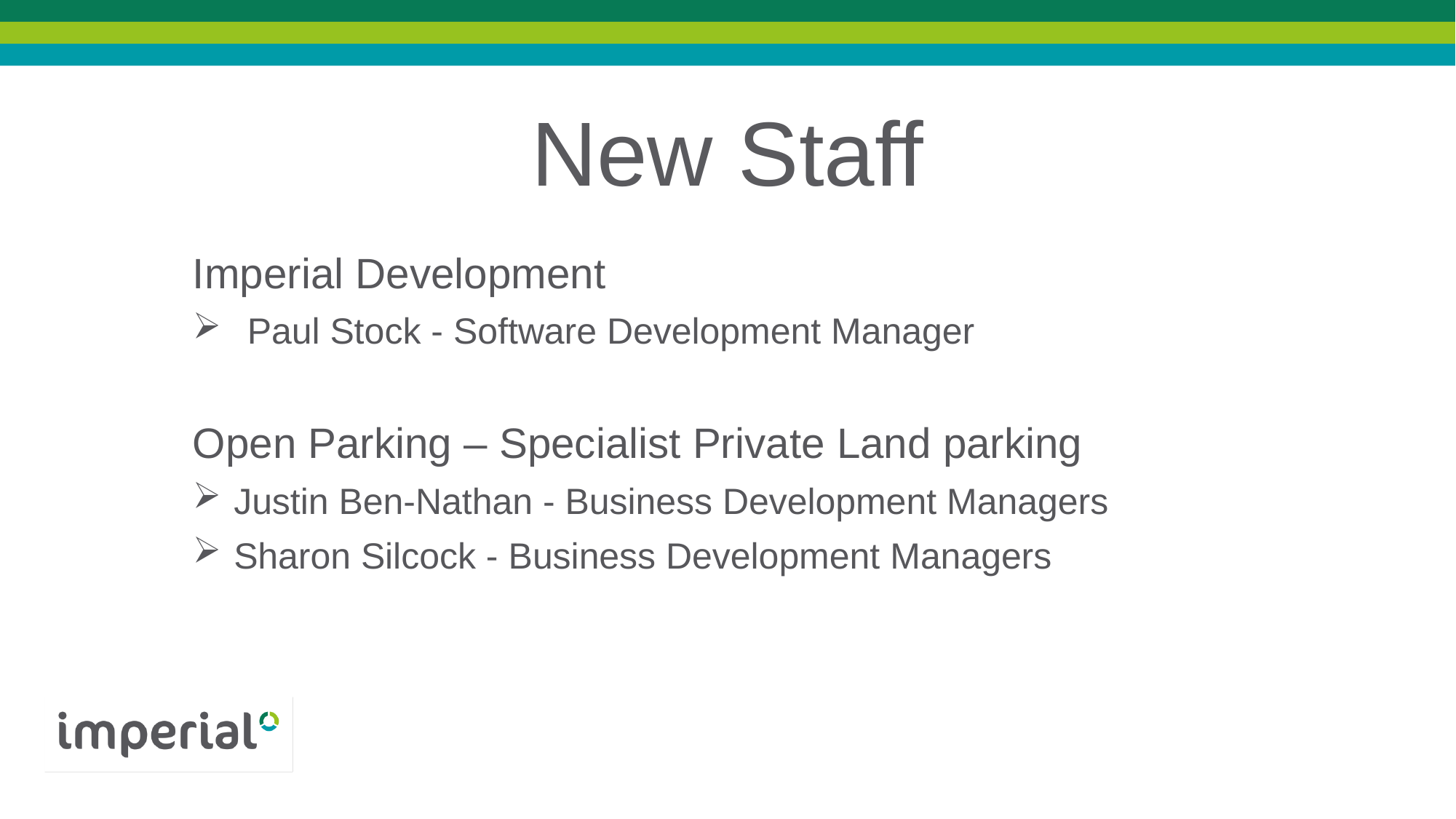

# New Staff
Imperial Development
Paul Stock - Software Development Manager

Open Parking – Specialist Private Land parking
Justin Ben-Nathan - Business Development Managers
Sharon Silcock - Business Development Managers